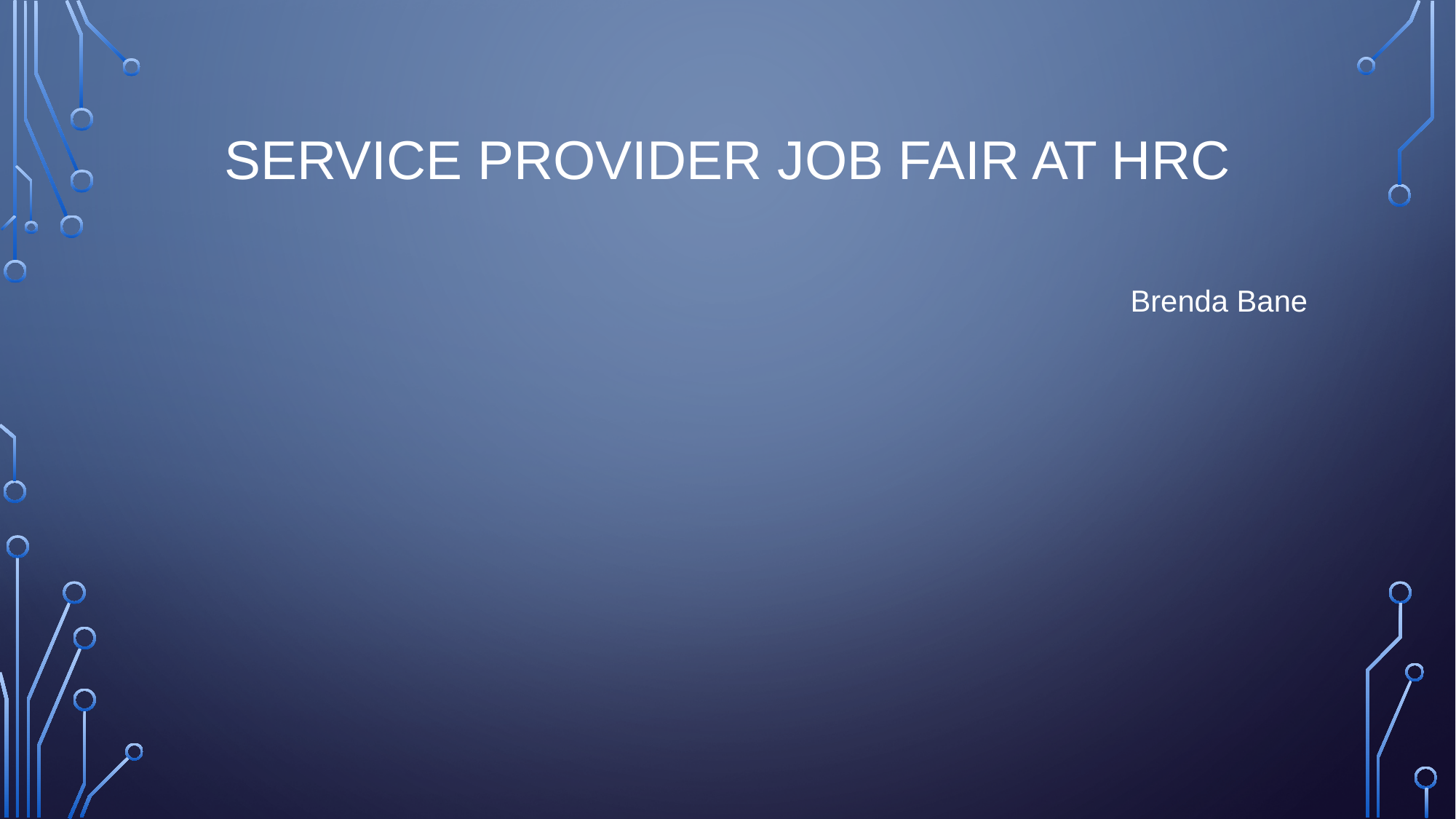

# Service PROVIDER Job Fair at HRC
Brenda Bane